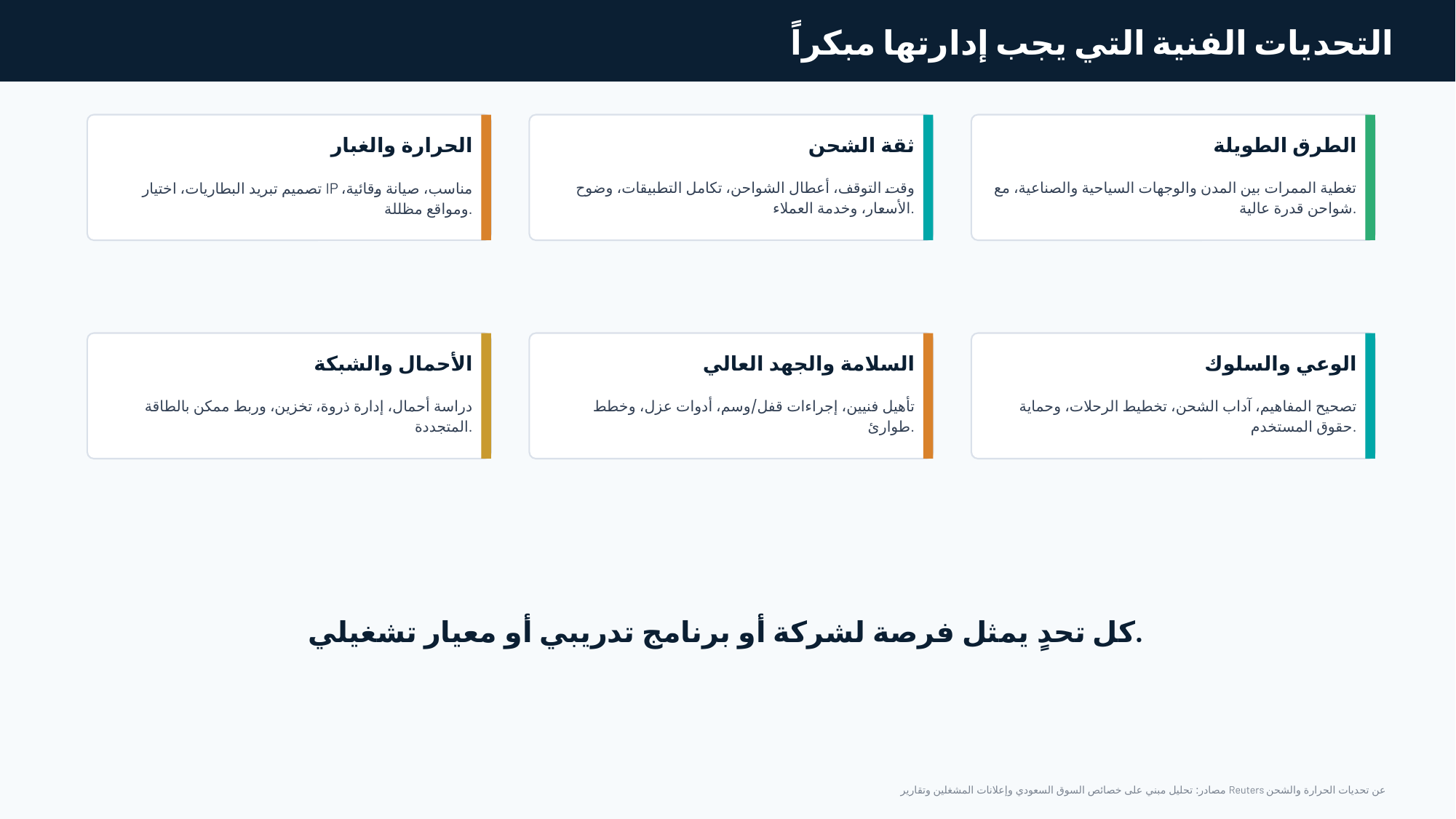

التحديات الفنية التي يجب إدارتها مبكراً

الحرارة والغبار
ثقة الشحن
الطرق الطويلة
تصميم تبريد البطاريات، اختيار IP مناسب، صيانة وقائية، ومواقع مظللة.
وقت التوقف، أعطال الشواحن، تكامل التطبيقات، وضوح الأسعار، وخدمة العملاء.
تغطية الممرات بين المدن والوجهات السياحية والصناعية، مع شواحن قدرة عالية.

الأحمال والشبكة
السلامة والجهد العالي
الوعي والسلوك
دراسة أحمال، إدارة ذروة، تخزين، وربط ممكن بالطاقة المتجددة.
تأهيل فنيين، إجراءات قفل/وسم، أدوات عزل، وخطط طوارئ.
تصحيح المفاهيم، آداب الشحن، تخطيط الرحلات، وحماية حقوق المستخدم.
كل تحدٍ يمثل فرصة لشركة أو برنامج تدريبي أو معيار تشغيلي.
مصادر: تحليل مبني على خصائص السوق السعودي وإعلانات المشغلين وتقارير Reuters عن تحديات الحرارة والشحن